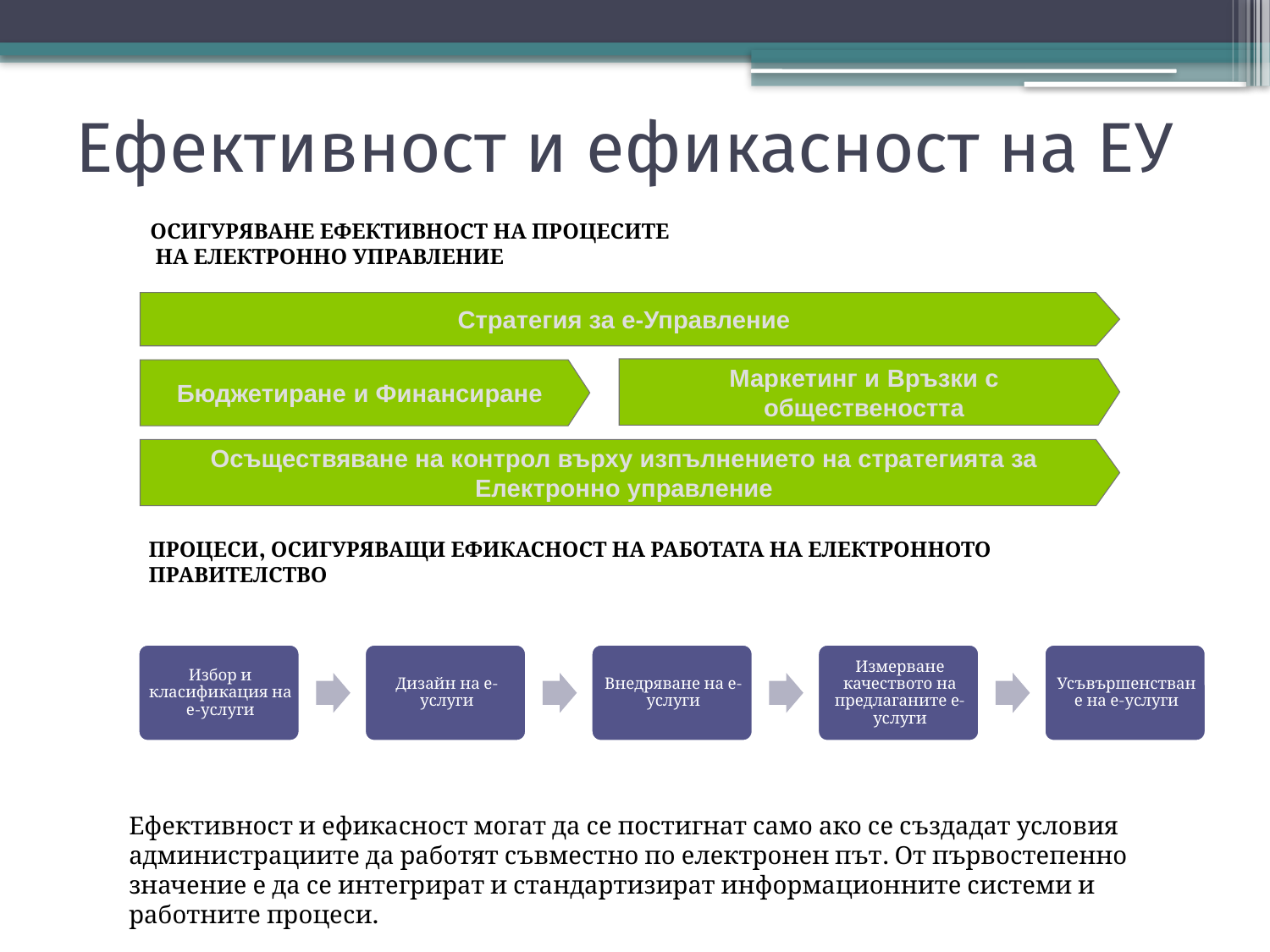

Ефективност и ефикасност на ЕУ

Стратегия за е-Управление
Маркетинг и Връзки с обществеността
Бюджетиране и Финансиране
Осъществяване на контрол върху изпълнението на стратегията за Електронно управление
ПРОЦЕСИ, ОСИГУРЯВАЩИ ЕФИКАСНОСТ НА РАБОТАТА НА ЕЛЕКТРОННОТО ПРАВИТЕЛСТВО
ОСИГУРЯВАНЕ ЕФЕКТИВНОСТ НА ПРОЦЕСИТЕ
 НА ЕЛЕКТРОННО УПРАВЛЕНИЕ
Избор и класификация на е-услуги

Дизайн на е-услуги

Внедряване на е-услуги

Измерване качеството на предлаганите е-услуги

Усъвършенстване на е-услуги
Ефективност и ефикасност могат да се постигнат само ако се създадат условия администрациите да работят съвместно по електронен път. От първостепенно значение е да се интегрират и стандартизират информационните системи и работните процеси.